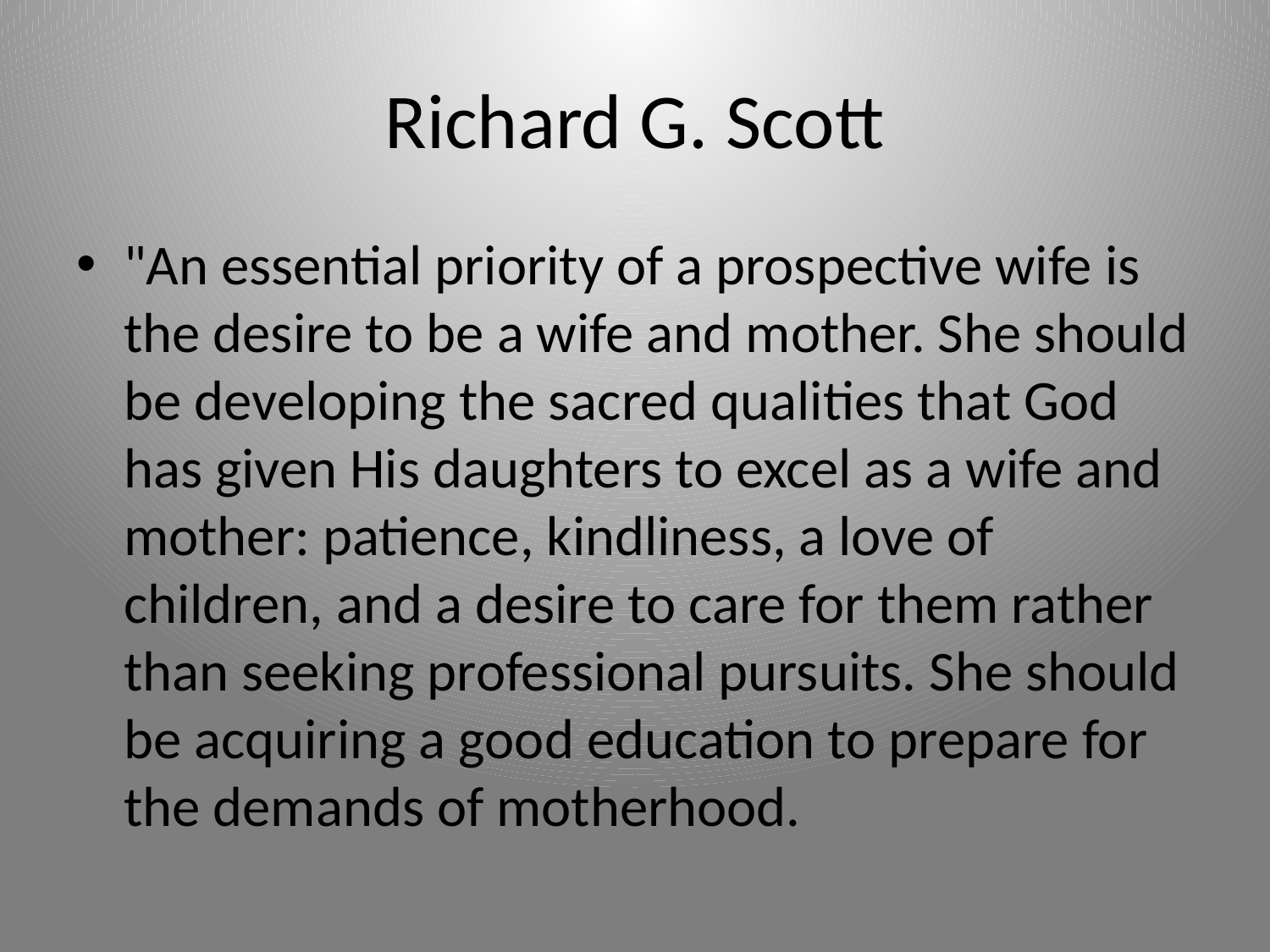

# Richard G. Scott
"An essential priority of a prospective wife is the desire to be a wife and mother. She should be developing the sacred qualities that God has given His daughters to excel as a wife and mother: patience, kindliness, a love of children, and a desire to care for them rather than seeking professional pursuits. She should be acquiring a good education to prepare for the demands of motherhood.